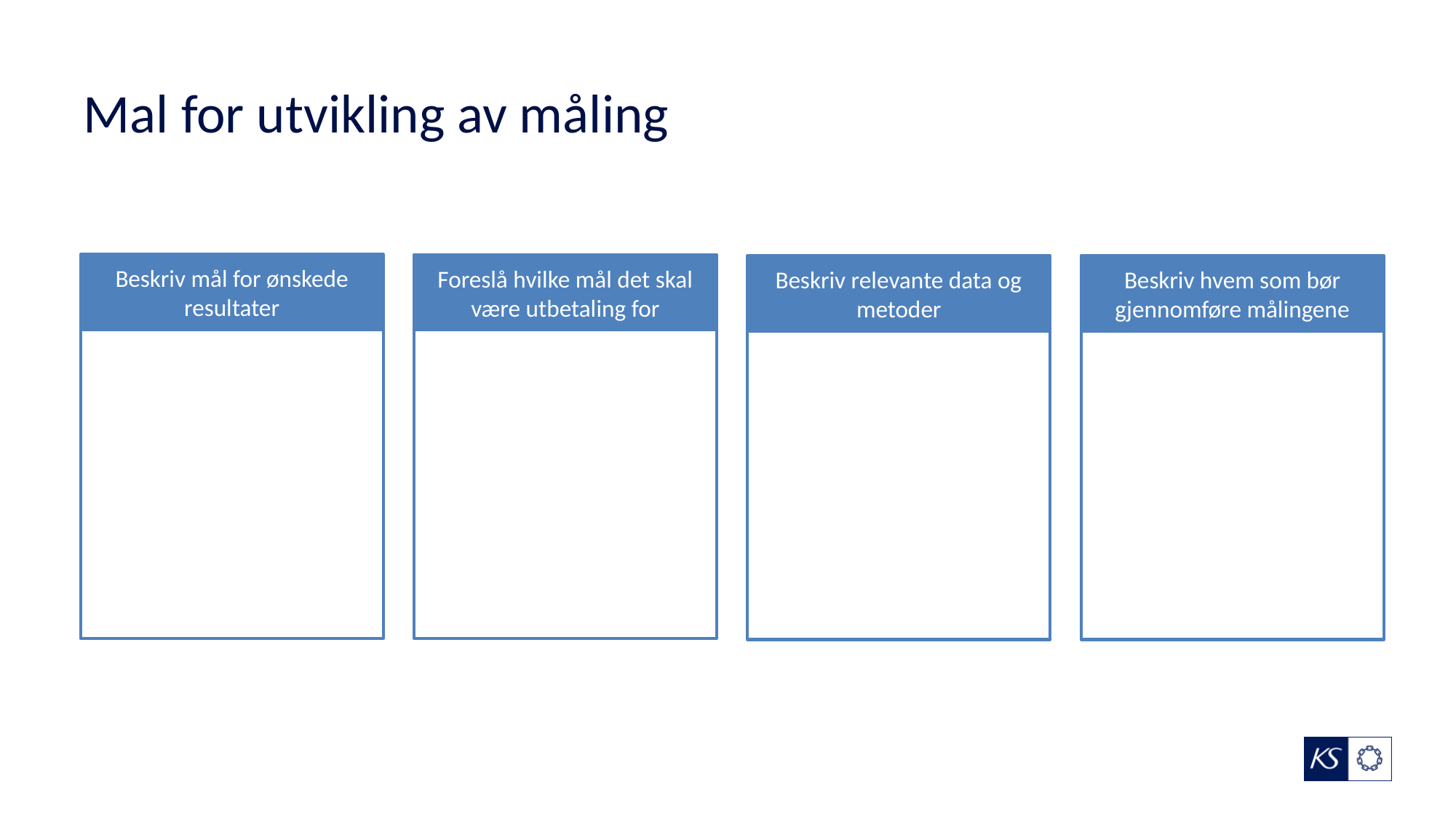

# Mal for utvikling av måling
Beskriv mål for ønskede resultater
Foreslå hvilke mål det skal være utbetaling for
Beskriv relevante data og metoder
Beskriv hvem som bør gjennomføre målingene